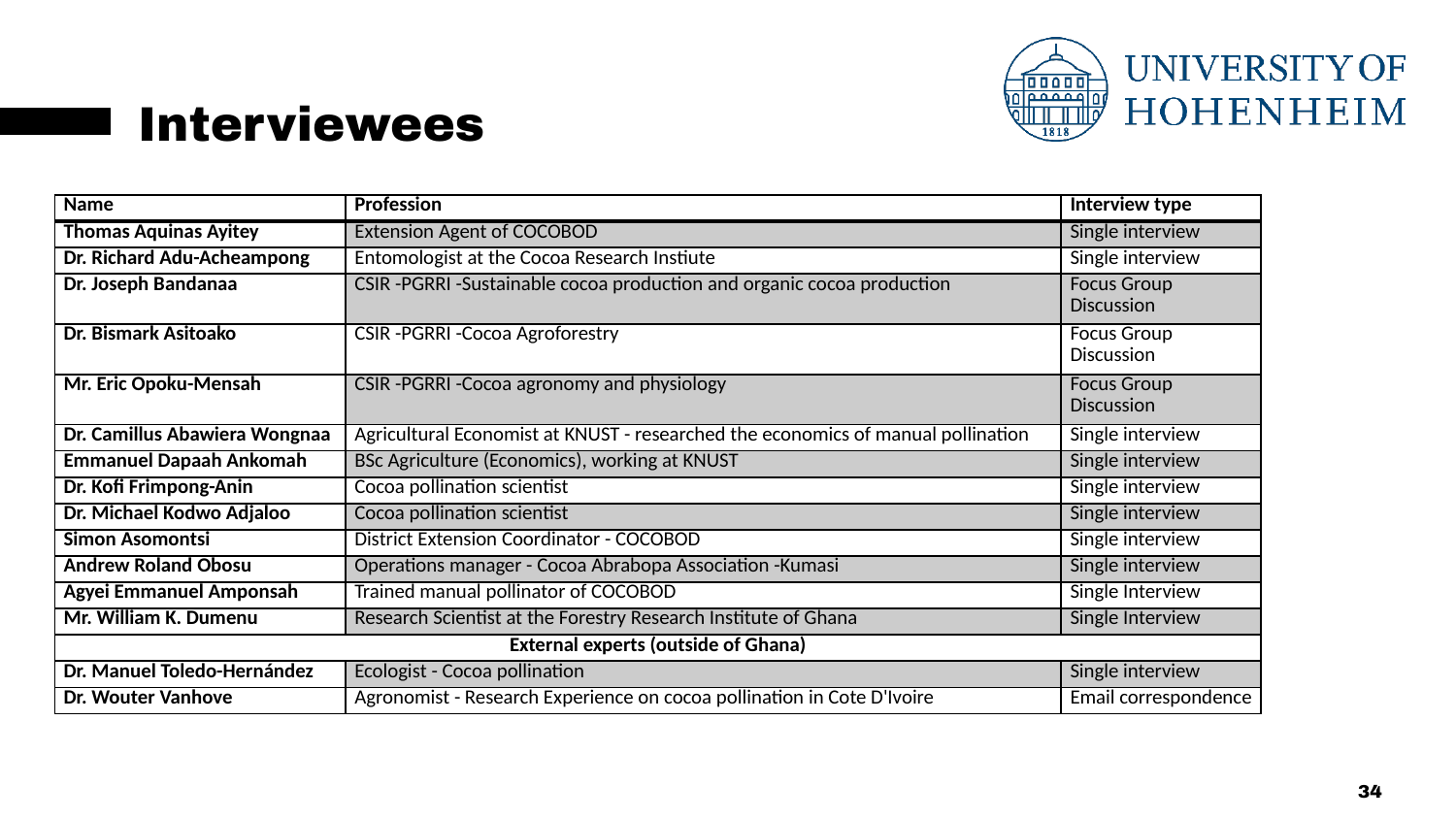

Interviewees

| Name | Profession | Interview type |
| --- | --- | --- |
| Thomas Aquinas Ayitey | Extension Agent of COCOBOD | Single interview |
| Dr. Richard Adu-Acheampong | Entomologist at the Cocoa Research Instiute | Single interview |
| Dr. Joseph Bandanaa | CSIR -PGRRI -Sustainable cocoa production and organic cocoa production | Focus Group Discussion |
| Dr. Bismark Asitoako | CSIR -PGRRI -Cocoa Agroforestry | Focus Group Discussion |
| Mr. Eric Opoku-Mensah | CSIR -PGRRI -Cocoa agronomy and physiology | Focus Group Discussion |
| Dr. Camillus Abawiera Wongnaa | Agricultural Economist at KNUST - researched the economics of manual pollination | Single interview |
| Emmanuel Dapaah Ankomah | BSc Agriculture (Economics), working at KNUST | Single interview |
| Dr. Kofi Frimpong-Anin | Cocoa pollination scientist | Single interview |
| Dr. Michael Kodwo Adjaloo | Cocoa pollination scientist | Single interview |
| Simon Asomontsi | District Extension Coordinator - COCOBOD | Single interview |
| Andrew Roland Obosu | Operations manager - Cocoa Abrabopa Association -Kumasi | Single interview |
| Agyei Emmanuel Amponsah | Trained manual pollinator of COCOBOD | Single Interview |
| Mr. William K. Dumenu | Research Scientist at the Forestry Research Institute of Ghana | Single Interview |
| External experts (outside of Ghana) |  |  |
| Dr. Manuel Toledo-Hernández | Ecologist - Cocoa pollination | Single interview |
| Dr. Wouter Vanhove | Agronomist - Research Experience on cocoa pollination in Cote D'Ivoire | Email correspondence |